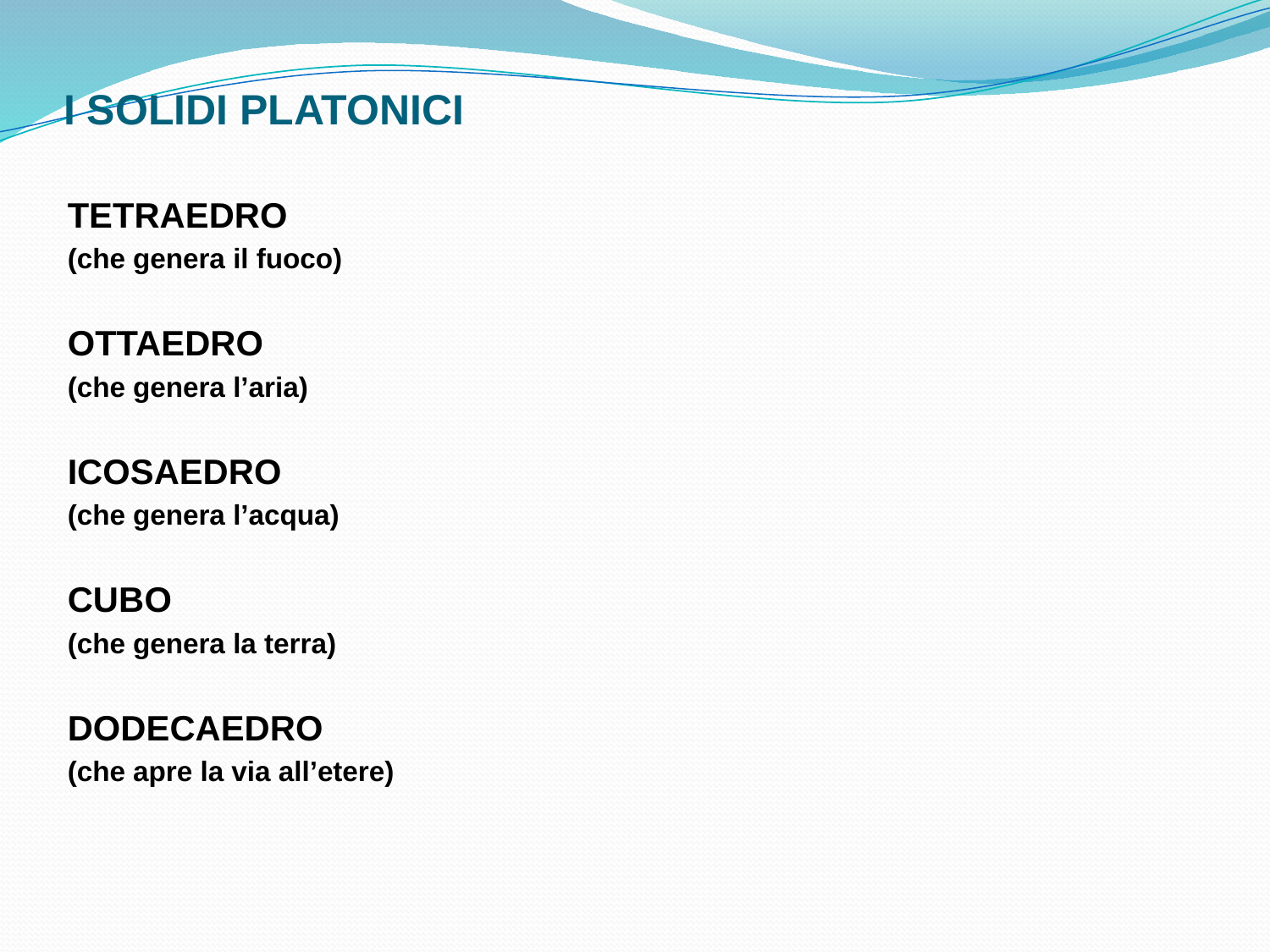

# I SOLIDI PLATONICI
TETRAEDRO
(che genera il fuoco)

OTTAEDRO
(che genera l’aria)

ICOSAEDRO
(che genera l’acqua)

CUBO
(che genera la terra)

DODECAEDRO
(che apre la via all’etere)